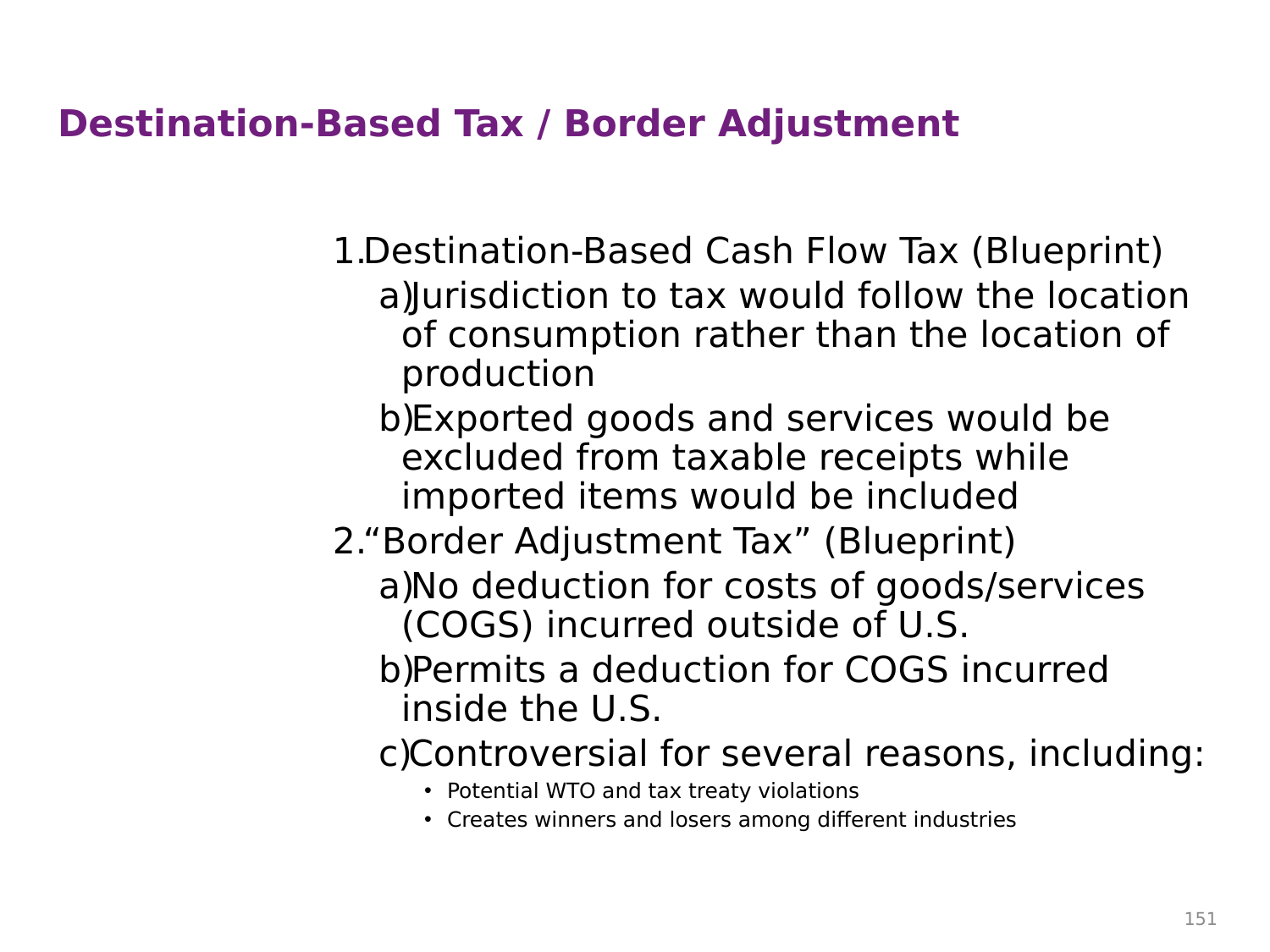

# Destination-Based Tax / Border Adjustment
Destination-Based Cash Flow Tax (Blueprint)
Jurisdiction to tax would follow the location of consumption rather than the location of production
Exported goods and services would be excluded from taxable receipts while imported items would be included
“Border Adjustment Tax” (Blueprint)
No deduction for costs of goods/services (COGS) incurred outside of U.S.
Permits a deduction for COGS incurred inside the U.S.
Controversial for several reasons, including:
Potential WTO and tax treaty violations
Creates winners and losers among different industries

151